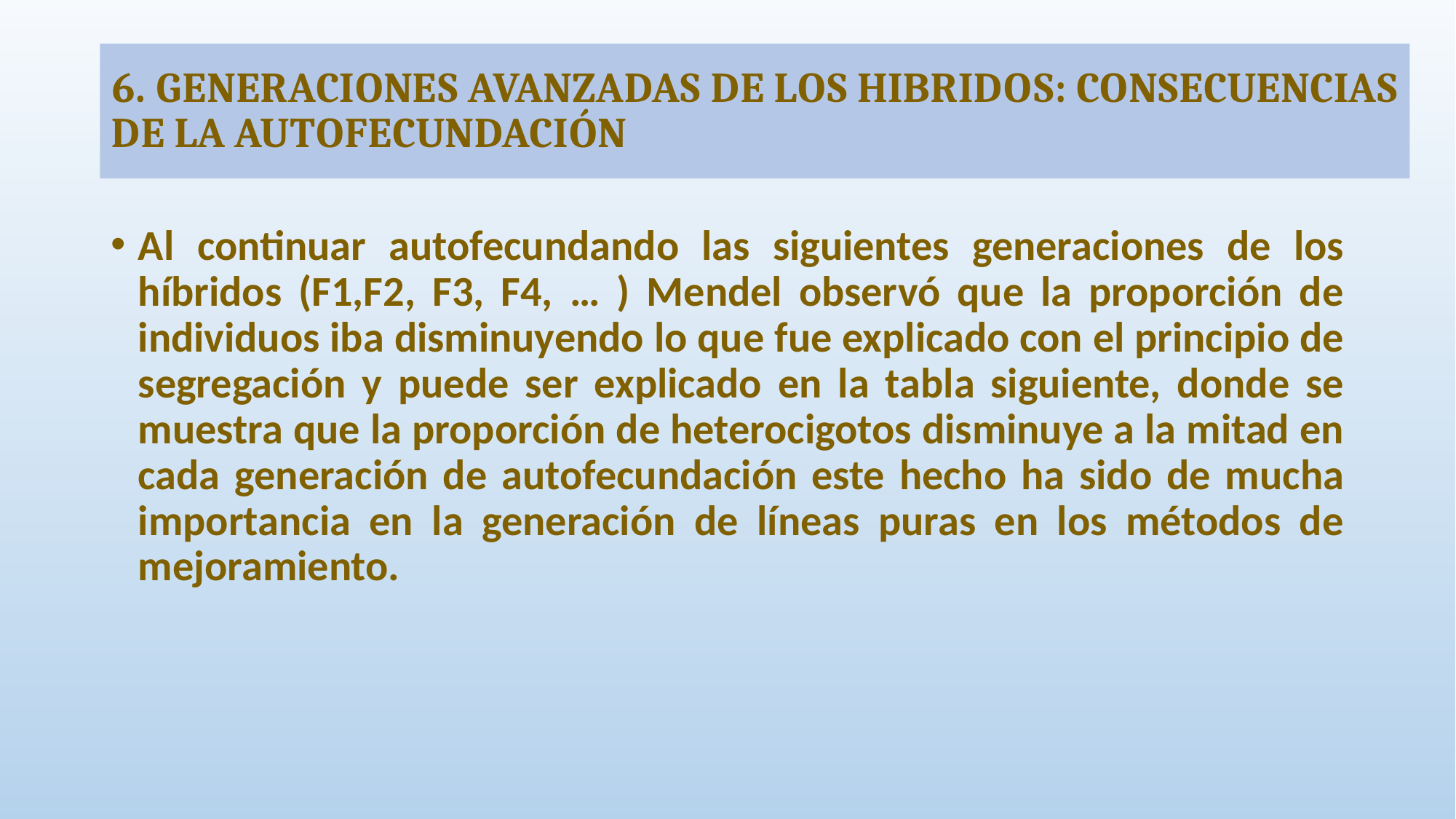

# 6. GENERACIONES AVANZADAS DE LOS HIBRIDOS: CONSECUENCIAS DE LA AUTOFECUNDACIÓN
Al continuar autofecundando las siguientes generaciones de los híbridos (F1,F2, F3, F4, … ) Mendel observó que la proporción de individuos iba disminuyendo lo que fue explicado con el principio de segregación y puede ser explicado en la tabla siguiente, donde se muestra que la proporción de heterocigotos disminuye a la mitad en cada generación de autofecundación este hecho ha sido de mucha importancia en la generación de líneas puras en los métodos de mejoramiento.